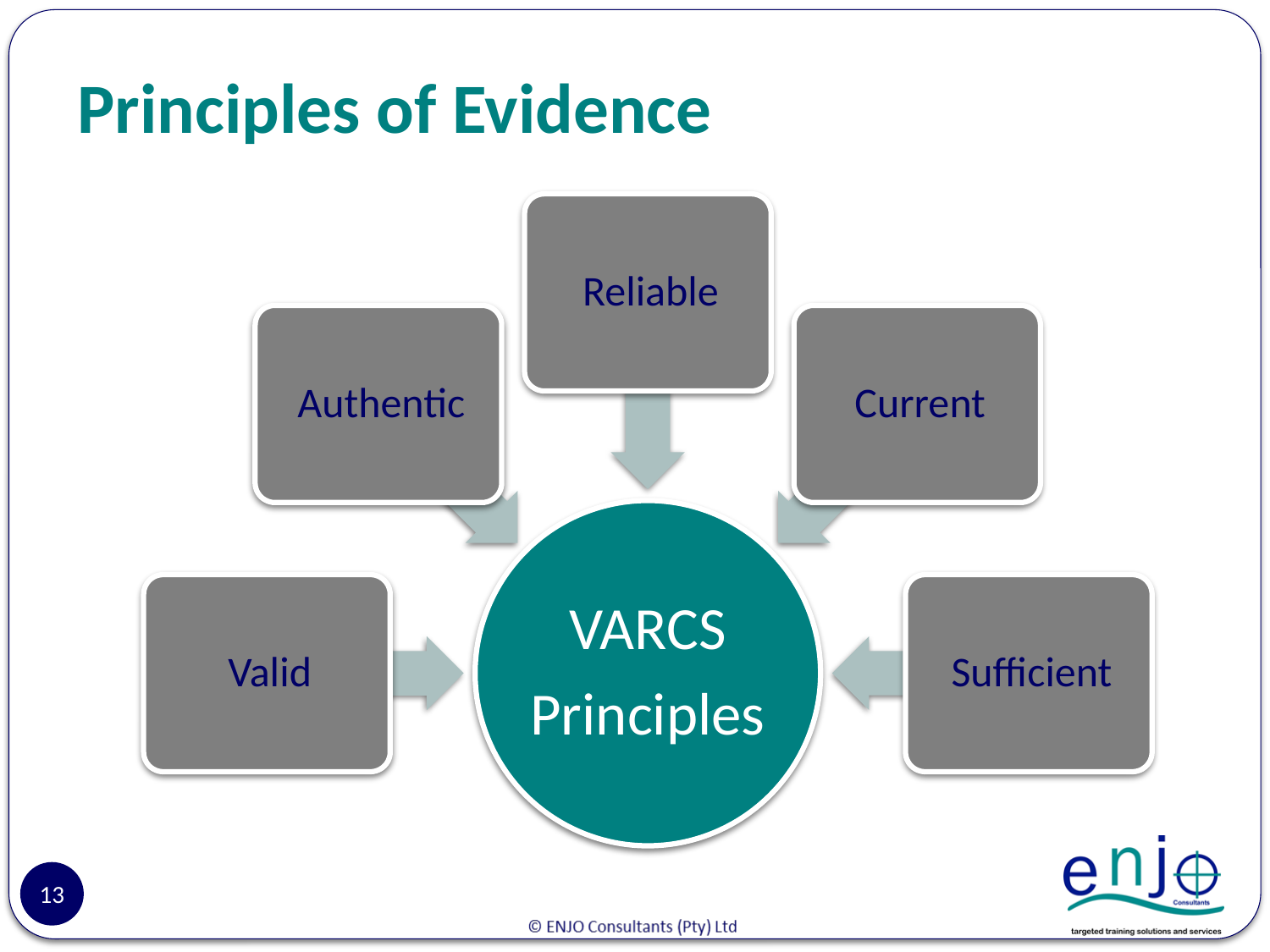

# Principles of Evidence
VARCS
Principles
Valid
Authentic
Reliable
Current
Sufficient

13